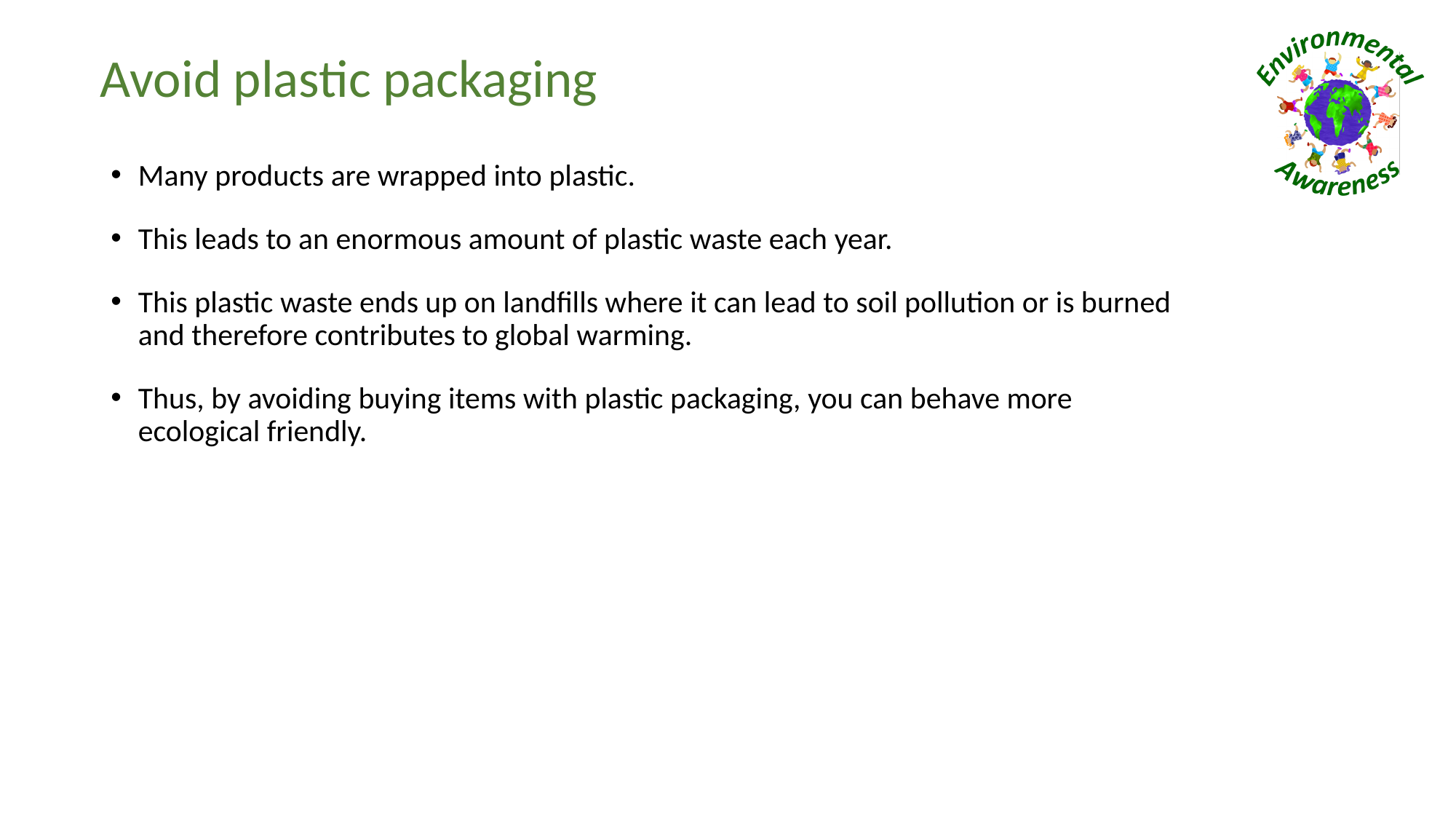

# Avoid plastic packaging
Many products are wrapped into plastic.
This leads to an enormous amount of plastic waste each year.
This plastic waste ends up on landfills where it can lead to soil pollution or is burned and therefore contributes to global warming.
Thus, by avoiding buying items with plastic packaging, you can behave more ecological friendly.